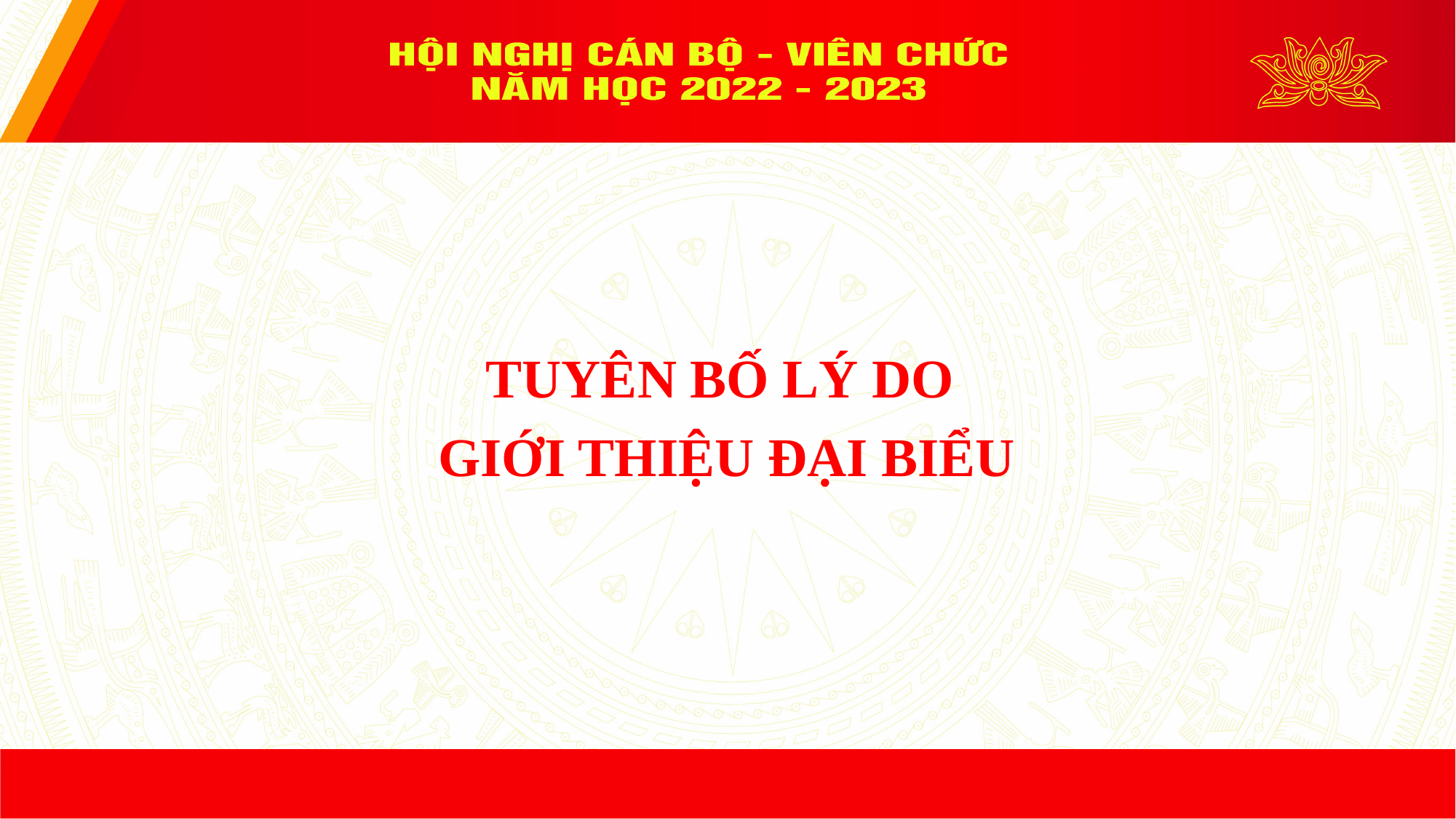

TUYÊN BỐ LÝ DO
GIỚI THIỆU ĐẠI BIỂU